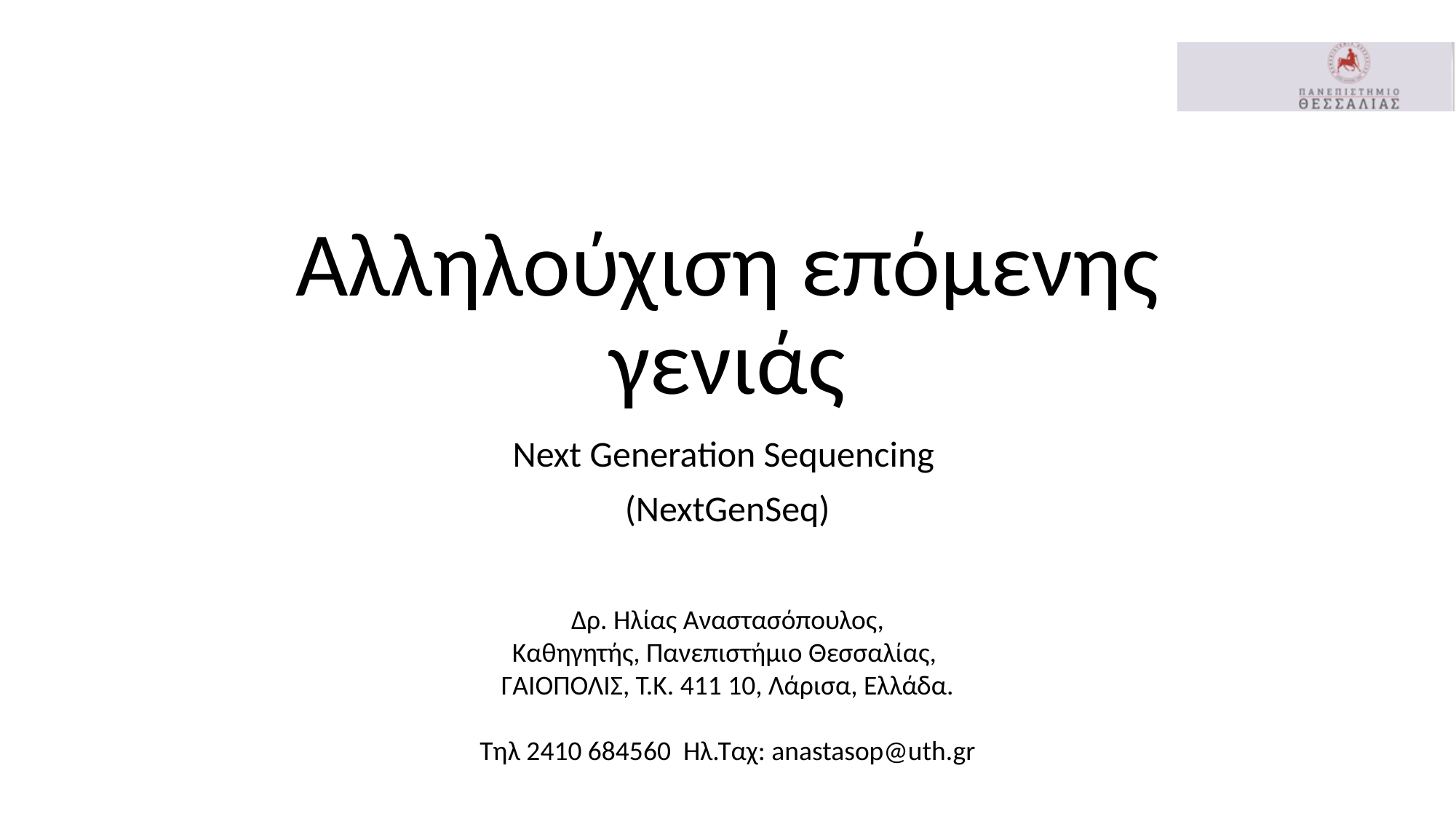

# Αλληλούχιση επόμενης γενιάς
Next Generation Sequencing
(NextGenSeq)
Δρ. Ηλίας Αναστασόπουλος,
Καθηγητής, Πανεπιστήμιο Θεσσαλίας,
ΓΑΙΟΠΟΛΙΣ, Τ.Κ. 411 10, Λάρισα, Ελλάδα.

Τηλ 2410 684560  Ηλ.Ταχ: anastasop@uth.gr